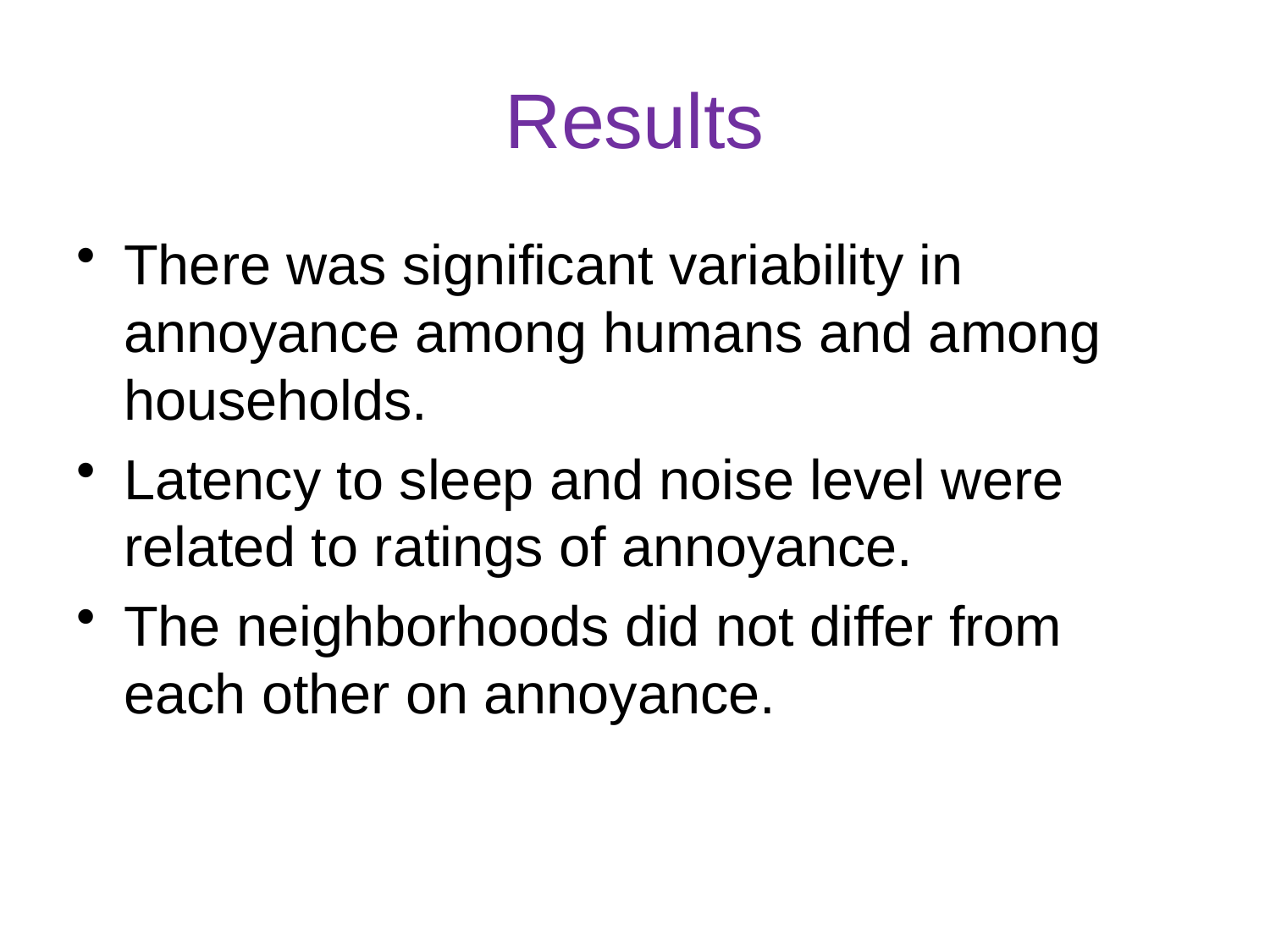

# Results
There was significant variability in annoyance among humans and among households.
Latency to sleep and noise level were related to ratings of annoyance.
The neighborhoods did not differ from each other on annoyance.